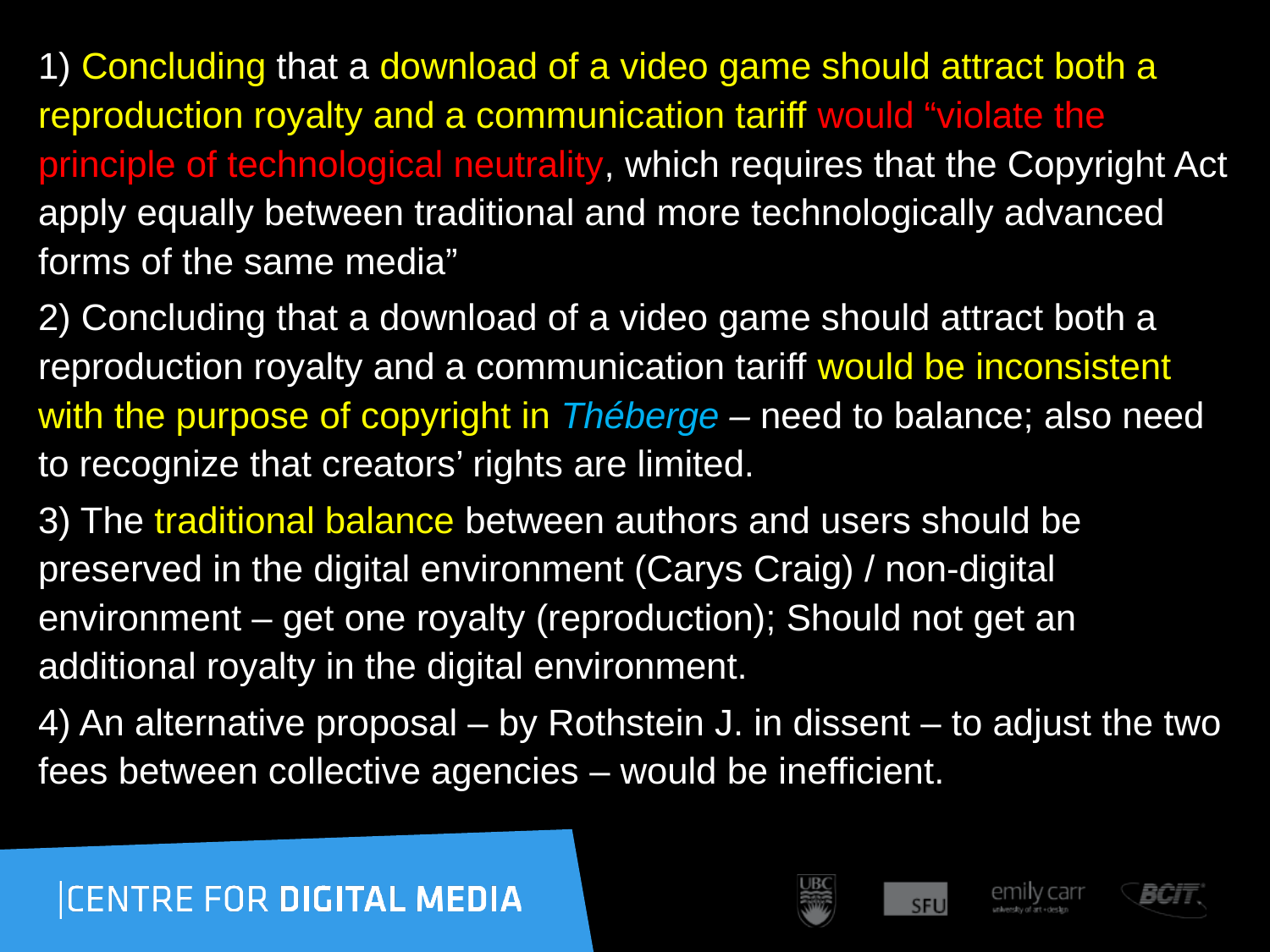

1) Concluding that a download of a video game should attract both a reproduction royalty and a communication tariff would “violate the principle of technological neutrality, which requires that the Copyright Act apply equally between traditional and more technologically advanced forms of the same media”
2) Concluding that a download of a video game should attract both a reproduction royalty and a communication tariff would be inconsistent with the purpose of copyright in Théberge – need to balance; also need to recognize that creators’ rights are limited.
3) The traditional balance between authors and users should be preserved in the digital environment (Carys Craig) / non-digital environment – get one royalty (reproduction); Should not get an additional royalty in the digital environment.
4) An alternative proposal – by Rothstein J. in dissent – to adjust the two fees between collective agencies – would be inefficient.